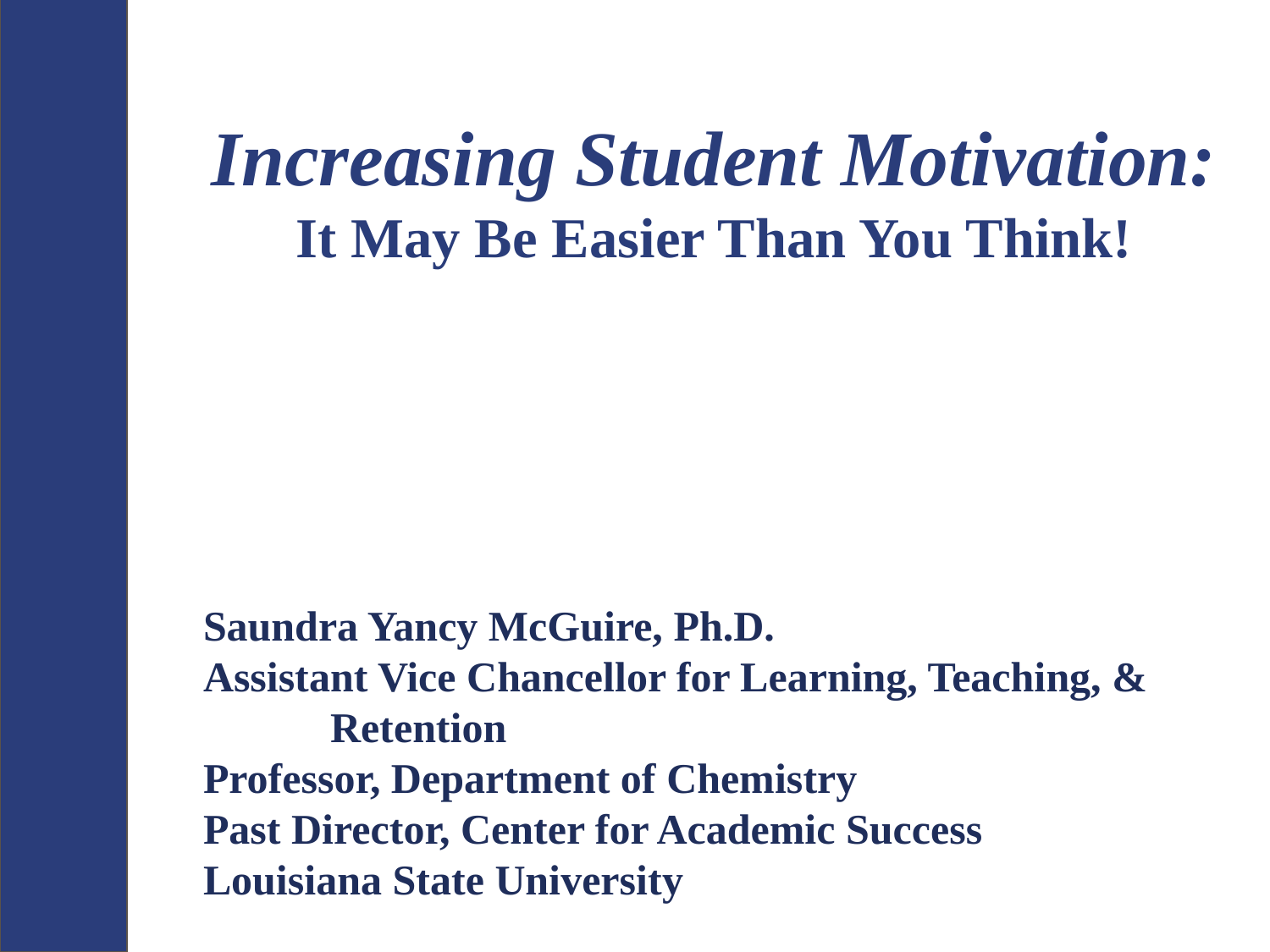

# Increasing Student Motivation: It May Be Easier Than You Think!
Saundra Yancy McGuire, Ph.D.
Assistant Vice Chancellor for Learning, Teaching, &   	Retention
Professor, Department of Chemistry
Past Director, Center for Academic Success
Louisiana State University